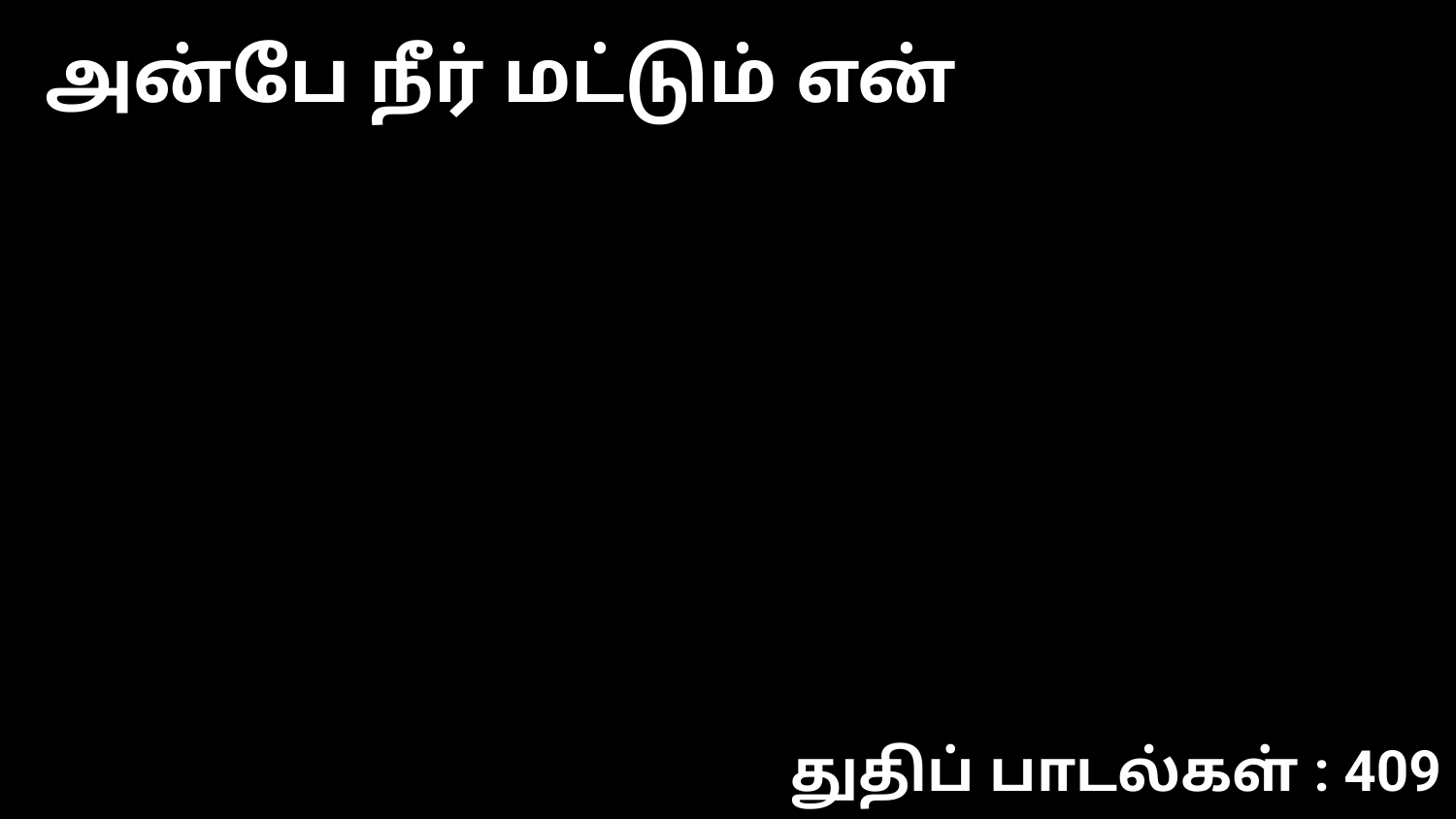

அன்பே நீர் மட்டும் என்
துதிப் பாடல்கள் : 409